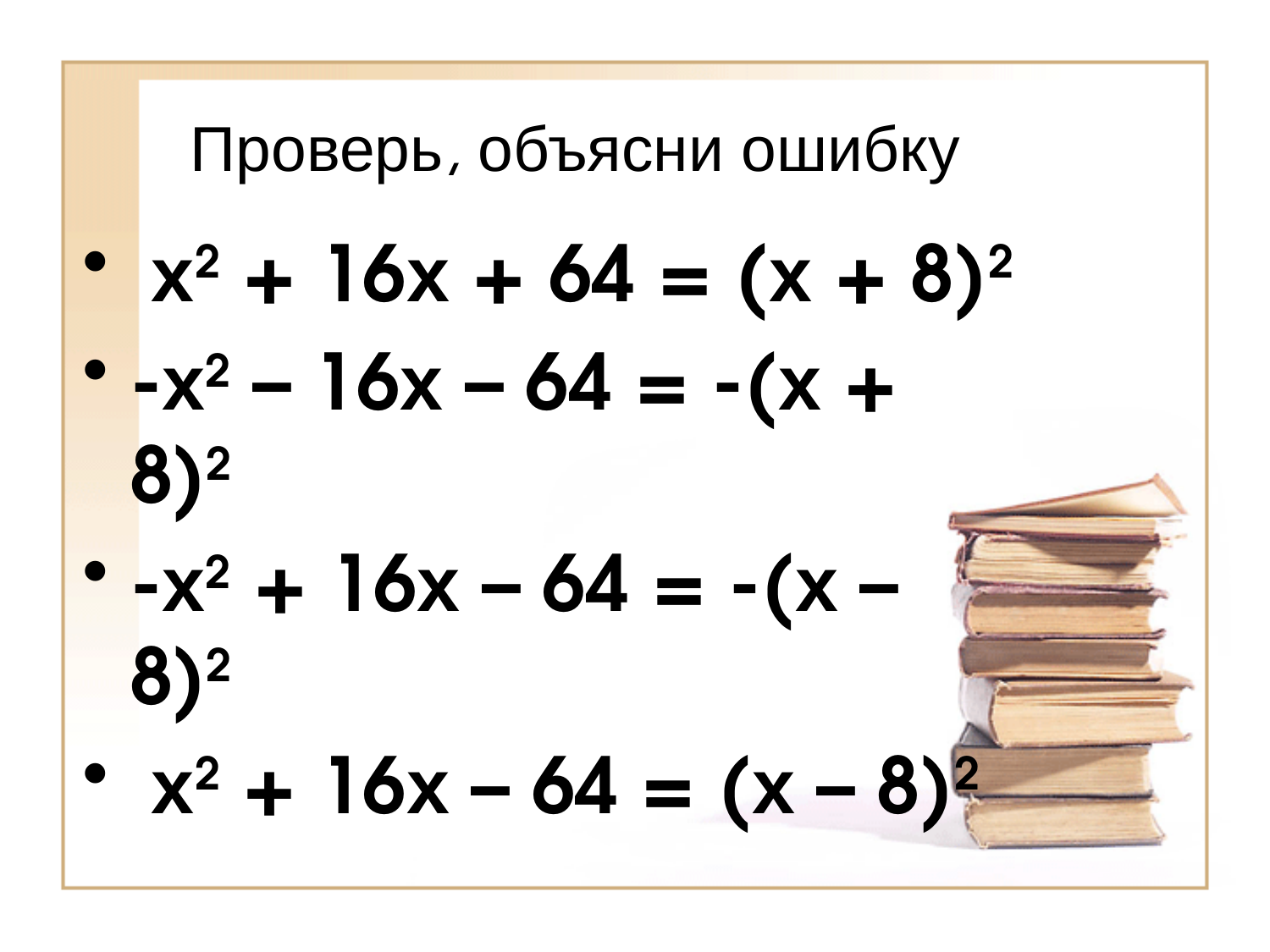

# Проверь, объясни ошибку

 х2 + 16х + 64 = (х + 8)2
-х2 – 16х – 64 = -(х + 8)2
-х2 + 16х – 64 = -(х – 8)2
 х2 + 16х – 64 = (х – 8)2